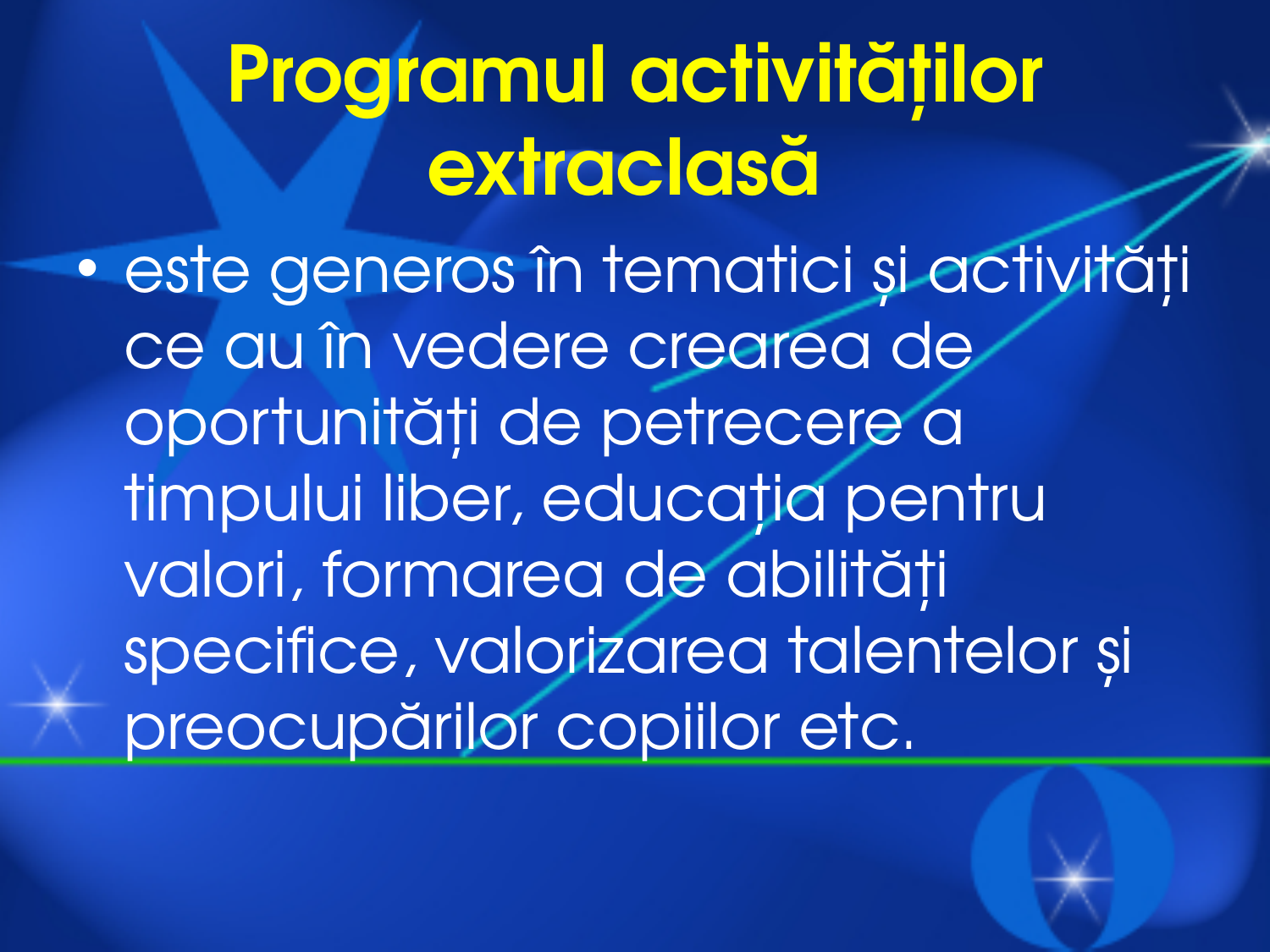

# Programul activităților extraclasă
este generos în tematici și activități ce au în vedere crearea de oportunități de petrecere a timpului liber, educația pentru valori, formarea de abilități specifice, valorizarea talentelor și preocupărilor copiilor etc.